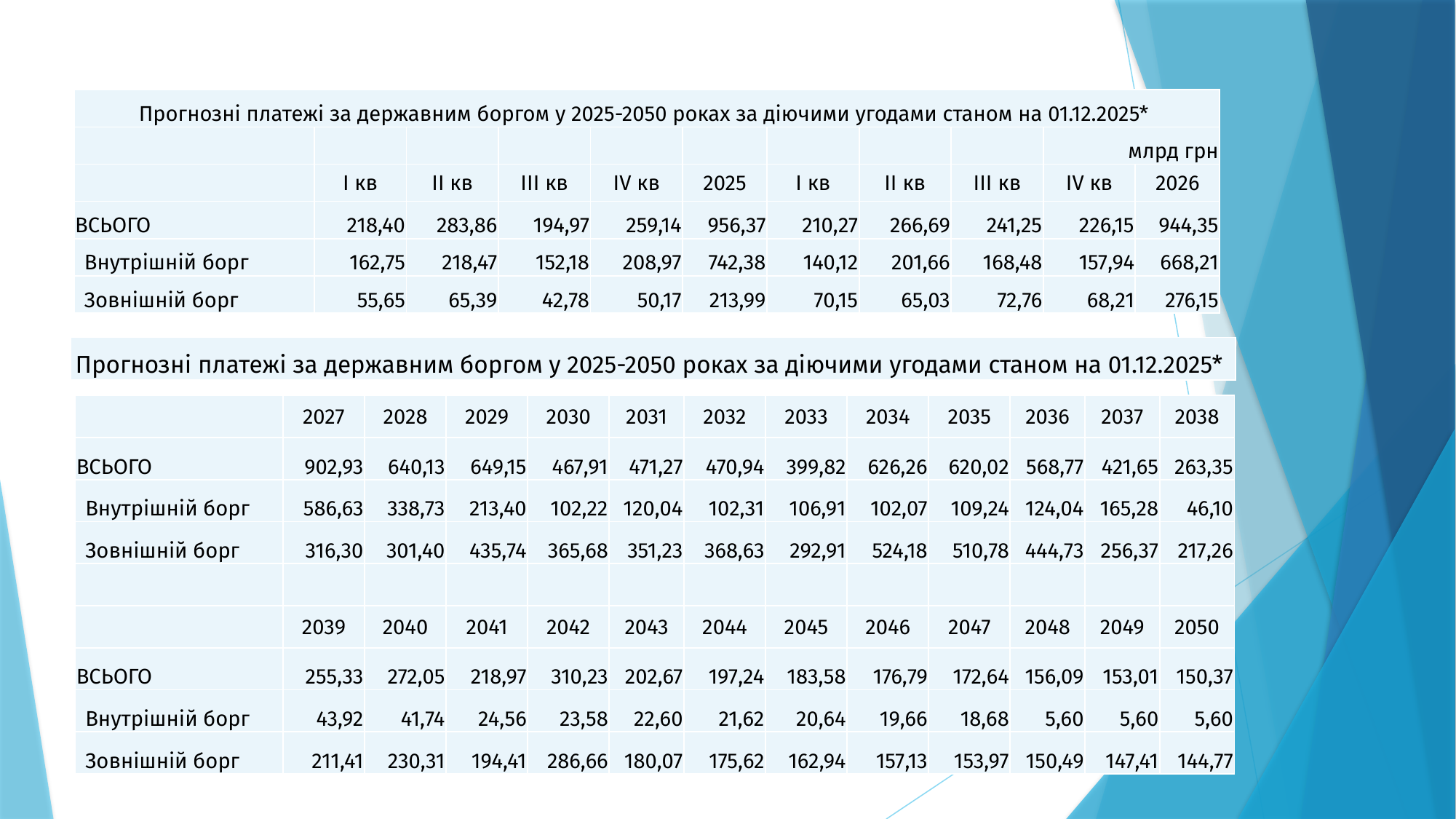

| Прогнозні платежі за державним боргом у 2025-2050 роках за діючими угодами станом на 01.12.2025\* |  |  |  |  |  |  |  |  |  |  |
| --- | --- | --- | --- | --- | --- | --- | --- | --- | --- | --- |
|  |  |  |  |  |  |  |  |  | млрд грн |  |
|  | І кв | ІІ кв | ІІІ кв | ІV кв | 2025 | І кв | ІІ кв | ІІІ кв | ІV кв | 2026 |
| ВСЬОГО | 218,40 | 283,86 | 194,97 | 259,14 | 956,37 | 210,27 | 266,69 | 241,25 | 226,15 | 944,35 |
| Внутрішній борг | 162,75 | 218,47 | 152,18 | 208,97 | 742,38 | 140,12 | 201,66 | 168,48 | 157,94 | 668,21 |
| Зовнішній борг | 55,65 | 65,39 | 42,78 | 50,17 | 213,99 | 70,15 | 65,03 | 72,76 | 68,21 | 276,15 |
| Прогнозні платежі за державним боргом у 2025-2050 роках за діючими угодами станом на 01.12.2025\* |
| --- |
|  | 2027 | 2028 | 2029 | 2030 | 2031 | 2032 | 2033 | 2034 | 2035 | 2036 | 2037 | 2038 |
| --- | --- | --- | --- | --- | --- | --- | --- | --- | --- | --- | --- | --- |
| ВСЬОГО | 902,93 | 640,13 | 649,15 | 467,91 | 471,27 | 470,94 | 399,82 | 626,26 | 620,02 | 568,77 | 421,65 | 263,35 |
| Внутрішній борг | 586,63 | 338,73 | 213,40 | 102,22 | 120,04 | 102,31 | 106,91 | 102,07 | 109,24 | 124,04 | 165,28 | 46,10 |
| Зовнішній борг | 316,30 | 301,40 | 435,74 | 365,68 | 351,23 | 368,63 | 292,91 | 524,18 | 510,78 | 444,73 | 256,37 | 217,26 |
|  |  |  |  |  |  |  |  |  |  |  |  |  |
|  | 2039 | 2040 | 2041 | 2042 | 2043 | 2044 | 2045 | 2046 | 2047 | 2048 | 2049 | 2050 |
| ВСЬОГО | 255,33 | 272,05 | 218,97 | 310,23 | 202,67 | 197,24 | 183,58 | 176,79 | 172,64 | 156,09 | 153,01 | 150,37 |
| Внутрішній борг | 43,92 | 41,74 | 24,56 | 23,58 | 22,60 | 21,62 | 20,64 | 19,66 | 18,68 | 5,60 | 5,60 | 5,60 |
| Зовнішній борг | 211,41 | 230,31 | 194,41 | 286,66 | 180,07 | 175,62 | 162,94 | 157,13 | 153,97 | 150,49 | 147,41 | 144,77 |